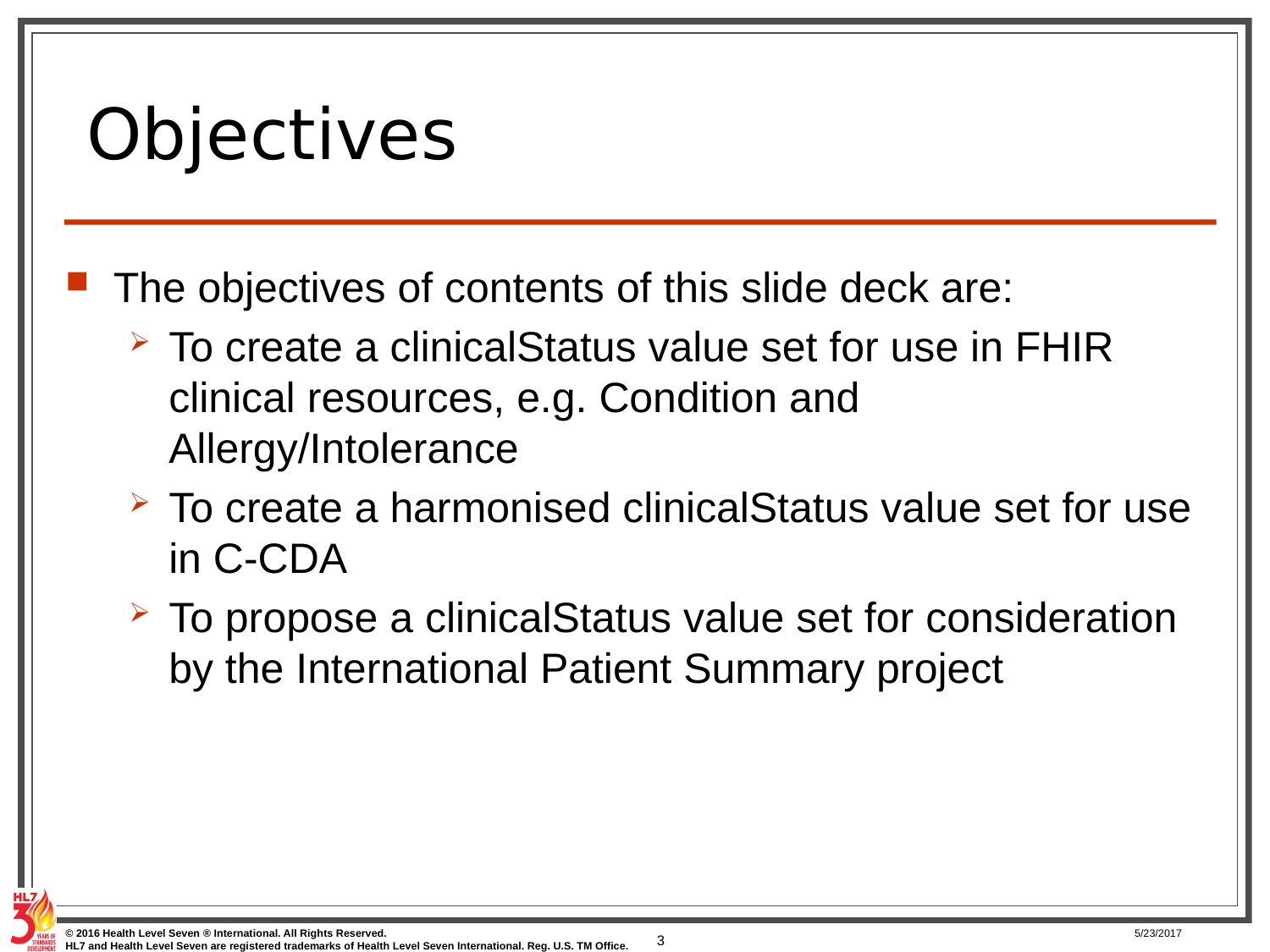

# Objectives
The objectives of contents of this slide deck are:
To create a clinicalStatus value set for use in FHIR clinical resources, e.g. Condition and Allergy/Intolerance
To create a harmonised clinicalStatus value set for use in C-CDA
To propose a clinicalStatus value set for consideration by the International Patient Summary project
3
5/23/2017